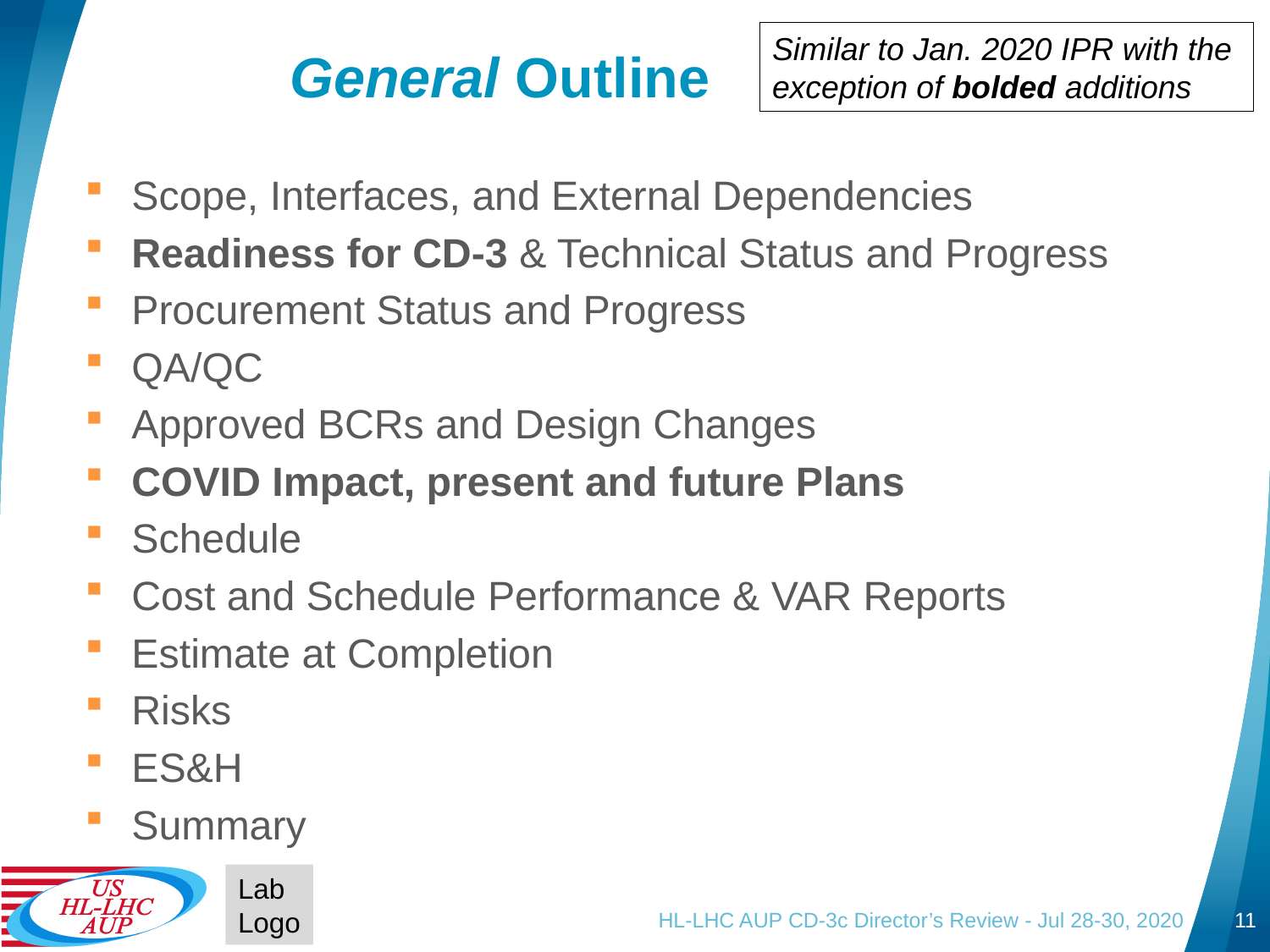

Similar to Jan. 2020 IPR with the
exception of bolded additions
# General Outline
Scope, Interfaces, and External Dependencies
Readiness for CD-3 & Technical Status and Progress
Procurement Status and Progress
QA/QC
Approved BCRs and Design Changes
COVID Impact, present and future Plans
Schedule
Cost and Schedule Performance & VAR Reports
Estimate at Completion
Risks
ES&H
Summary
Lab
Logo
HL-LHC AUP CD-3c Director’s Review - Jul 28-30, 2020
11